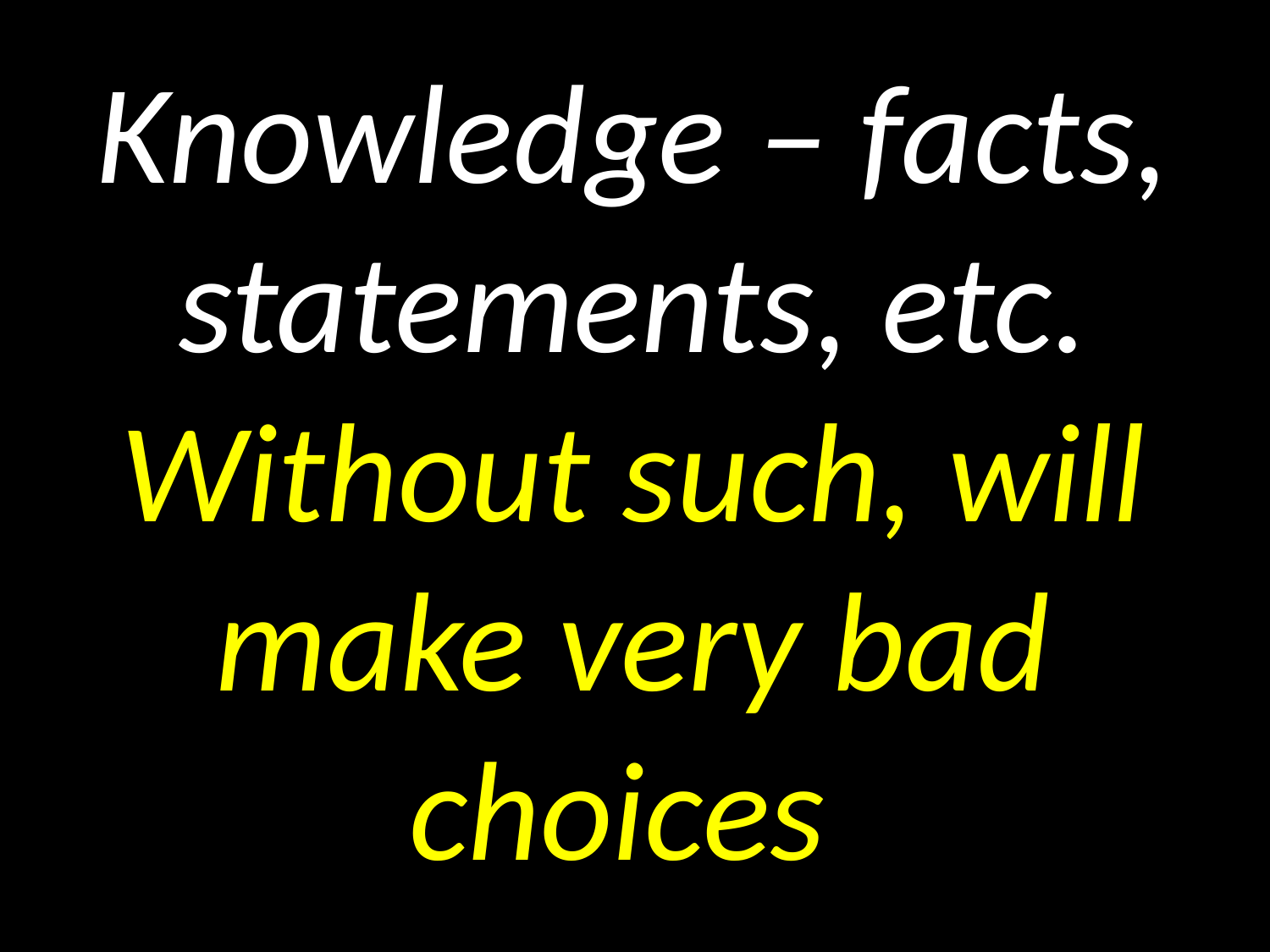

# Knowledge – facts, statements, etc. Without such, will make very bad choices
GOD
GOD